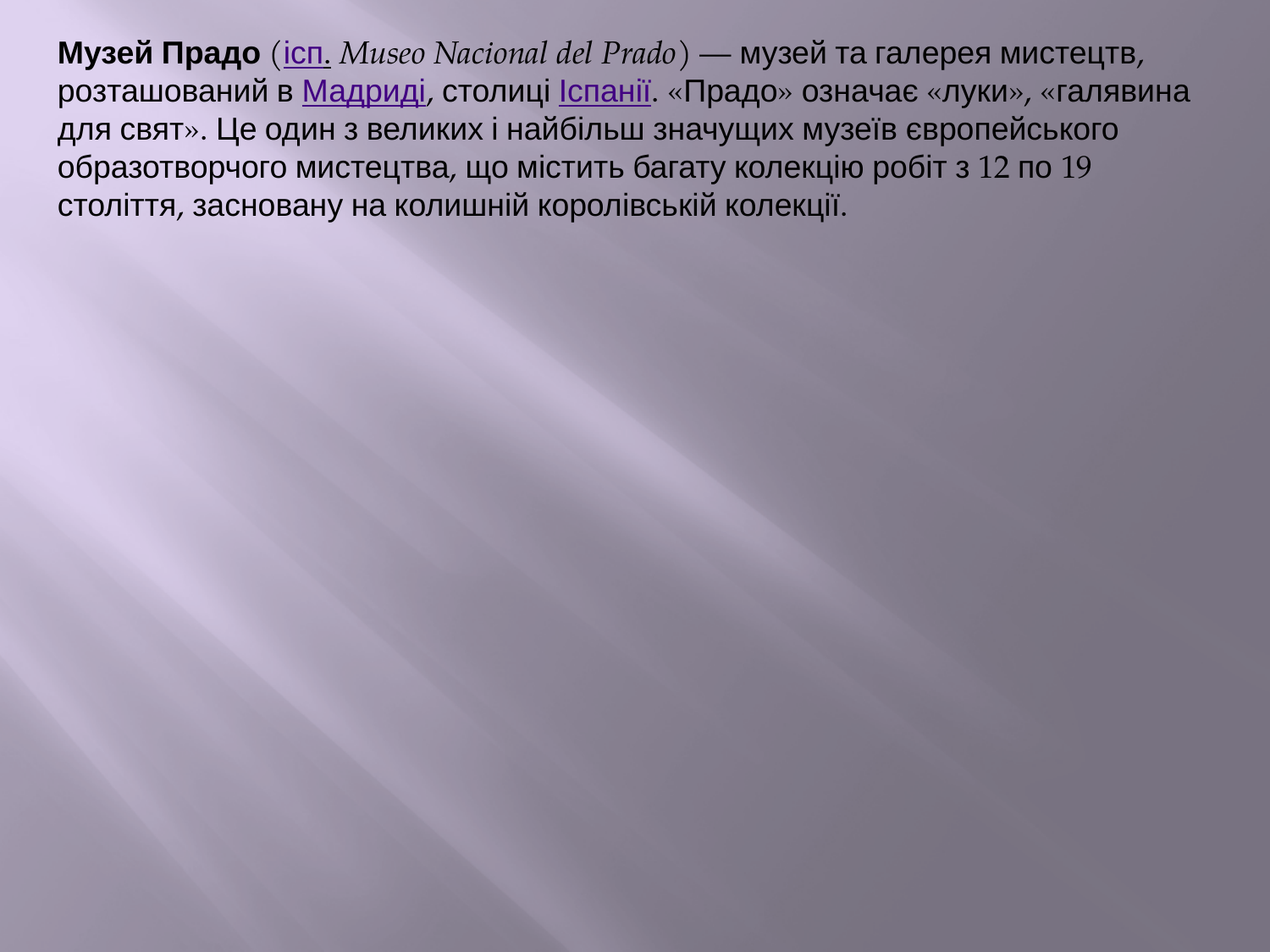

Музей Прадо (ісп. Museo Nacional del Prado) — музей та галерея мистецтв, розташований в Мадриді, столиці Іспанії. «Прадо» означає «луки», «галявина для свят». Це один з великих і найбільш значущих музеїв європейського образотворчого мистецтва, що містить багату колекцію робіт з 12 по 19 століття, засновану на колишній королівській колекції.